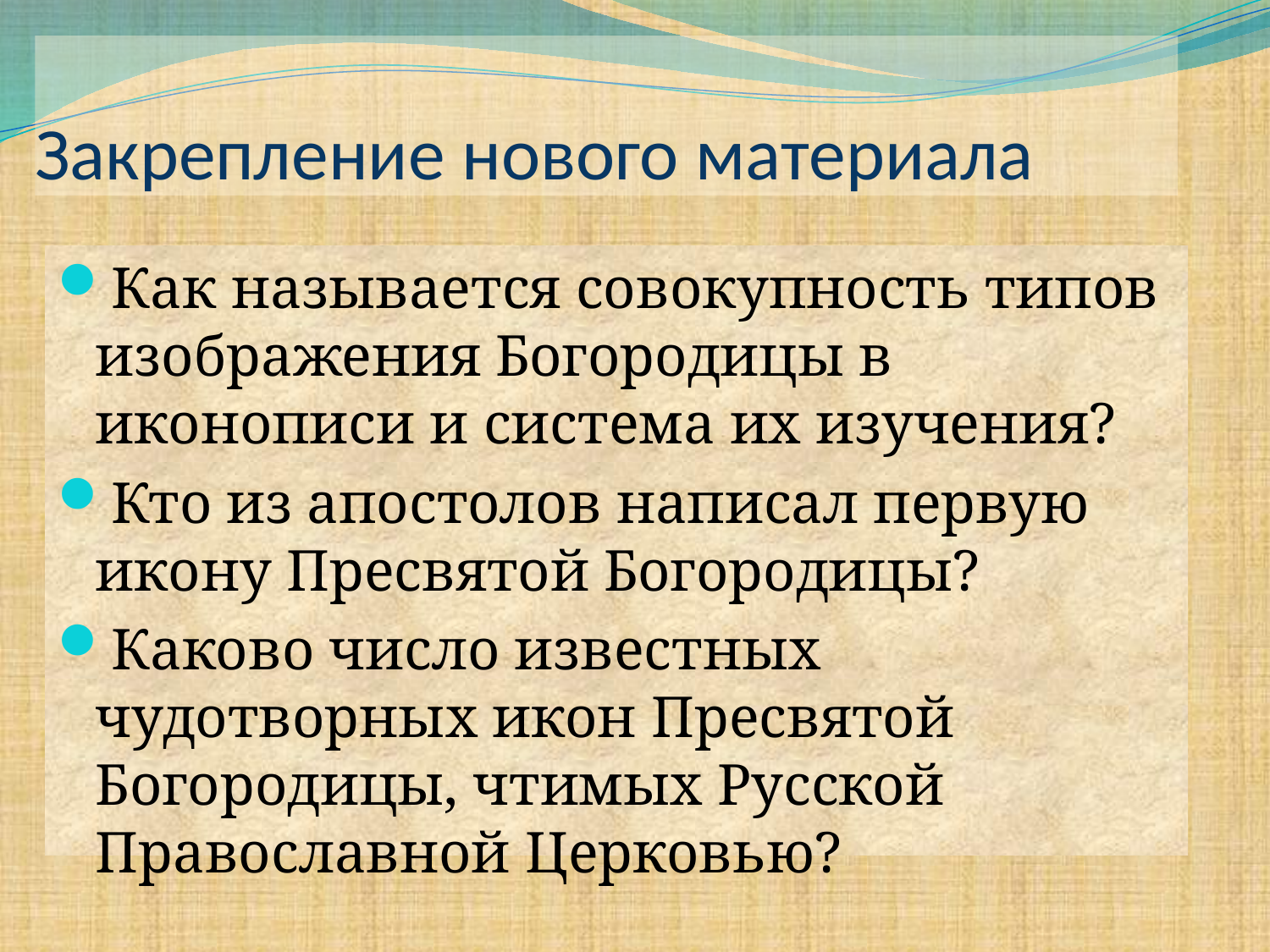

# Закрепление нового материала
Как называется совокупность типов изображения Богородицы в иконописи и система их изучения?
Кто из апостолов написал первую икону Пресвятой Богородицы?
Каково число известных чудотворных икон Пресвятой Богородицы, чтимых Русской Православной Церковью?